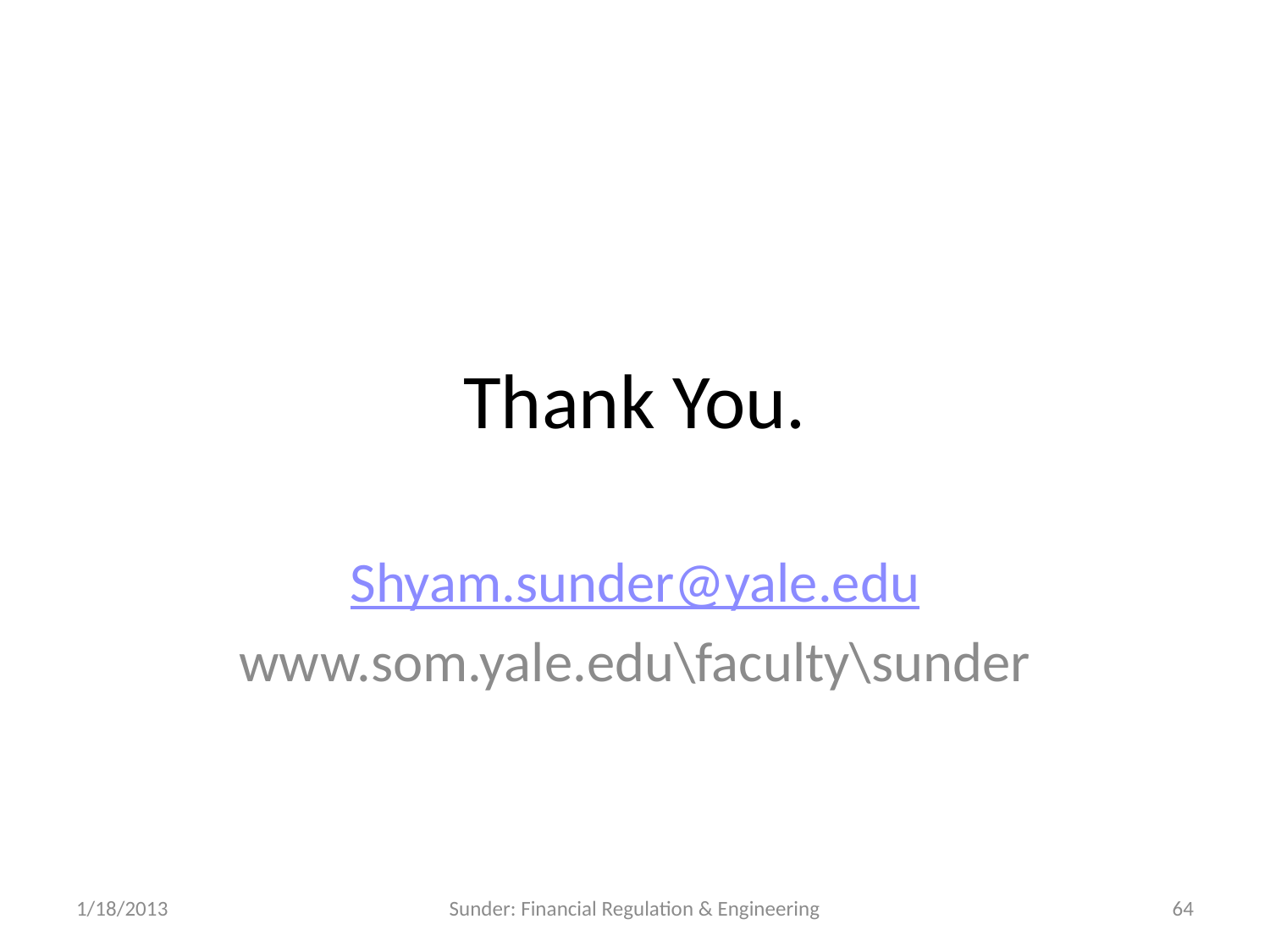

# Thank You.
Shyam.sunder@yale.edu
www.som.yale.edu\faculty\sunder
1/18/2013
Sunder: Financial Regulation & Engineering
64